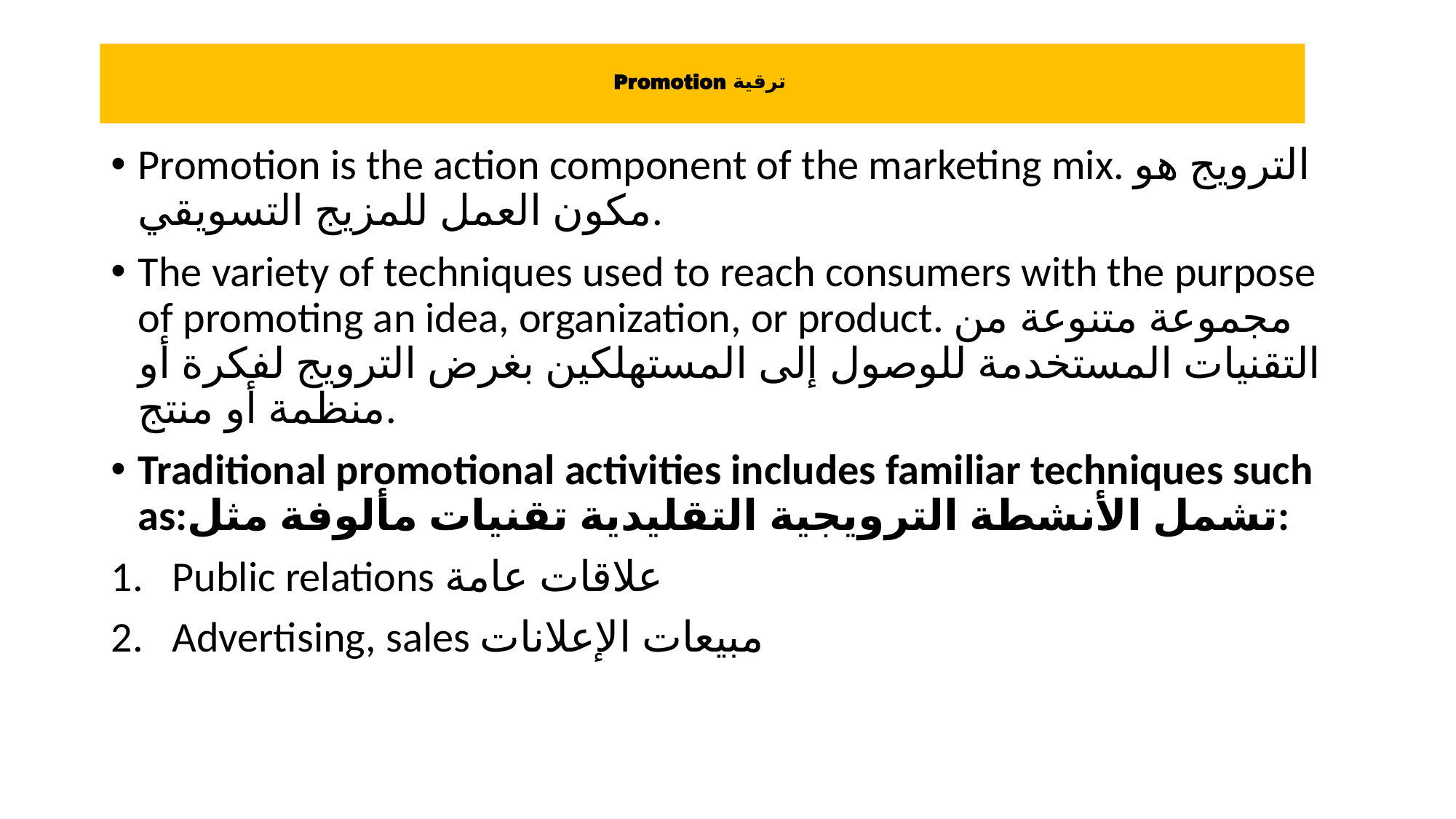

# Promotion ترقية
Promotion is the action component of the marketing mix. الترويج هو مكون العمل للمزيج التسويقي.
The variety of techniques used to reach consumers with the purpose of promoting an idea, organization, or product. مجموعة متنوعة من التقنيات المستخدمة للوصول إلى المستهلكين بغرض الترويج لفكرة أو منظمة أو منتج.
Traditional promotional activities includes familiar techniques such as:تشمل الأنشطة الترويجية التقليدية تقنيات مألوفة مثل:
Public relations علاقات عامة
Advertising, sales مبيعات الإعلانات